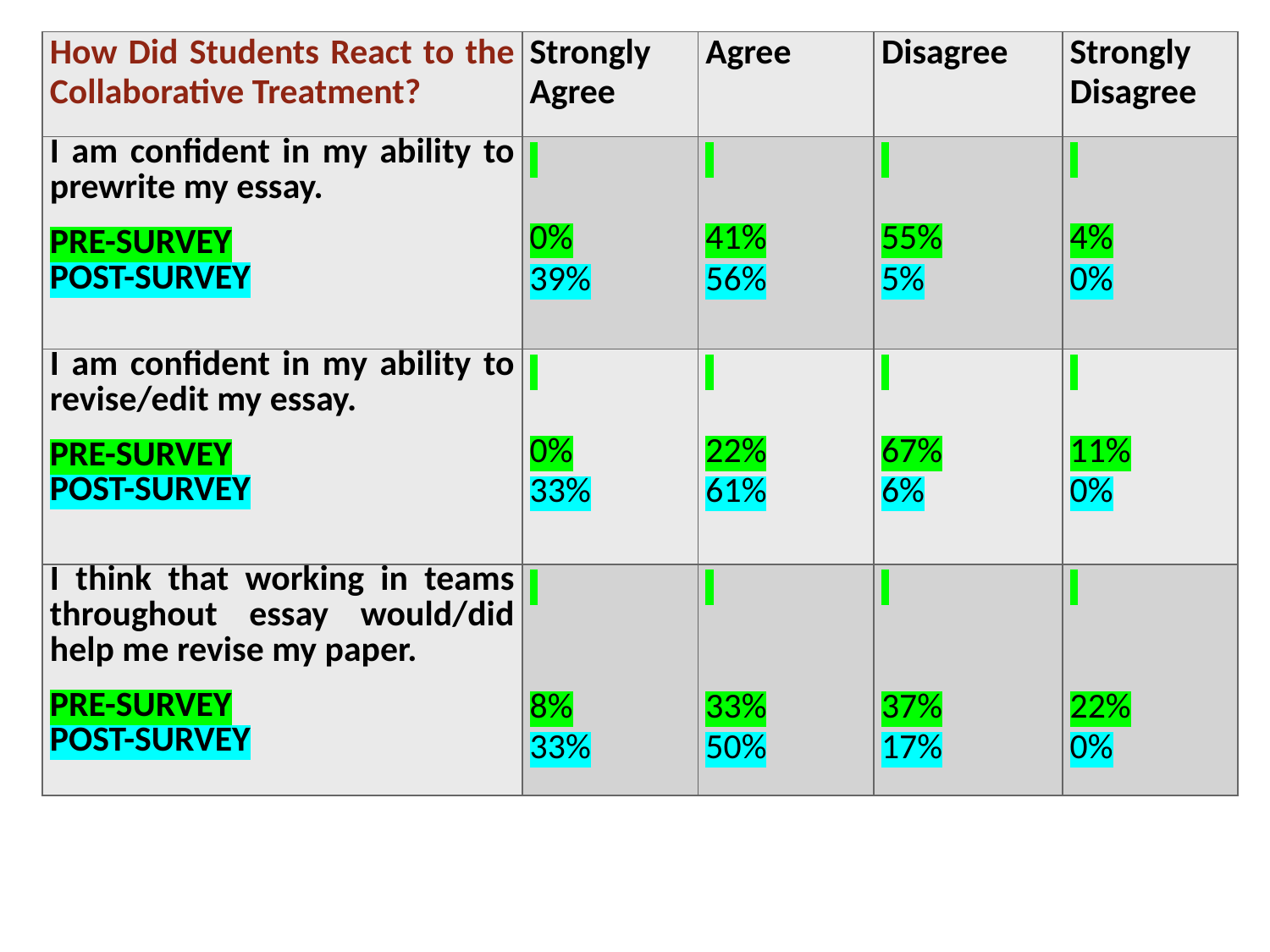

| How Did Students React to the Collaborative Treatment? | Strongly Agree | Agree | Disagree | Strongly Disagree |
| --- | --- | --- | --- | --- |
| I am confident in my ability to prewrite my essay. PRE-SURVEY POST-SURVEY | 0% 39% | 41% 56% | 55% 5% | 4% 0% |
| I am confident in my ability to revise/edit my essay. PRE-SURVEY POST-SURVEY | 0% 33% | 22% 61% | 67% 6% | 11% 0% |
| I think that working in teams throughout essay would/did help me revise my paper. PRE-SURVEY POST-SURVEY | 8% 33% | 33% 50% | 37% 17% | 22% 0% |